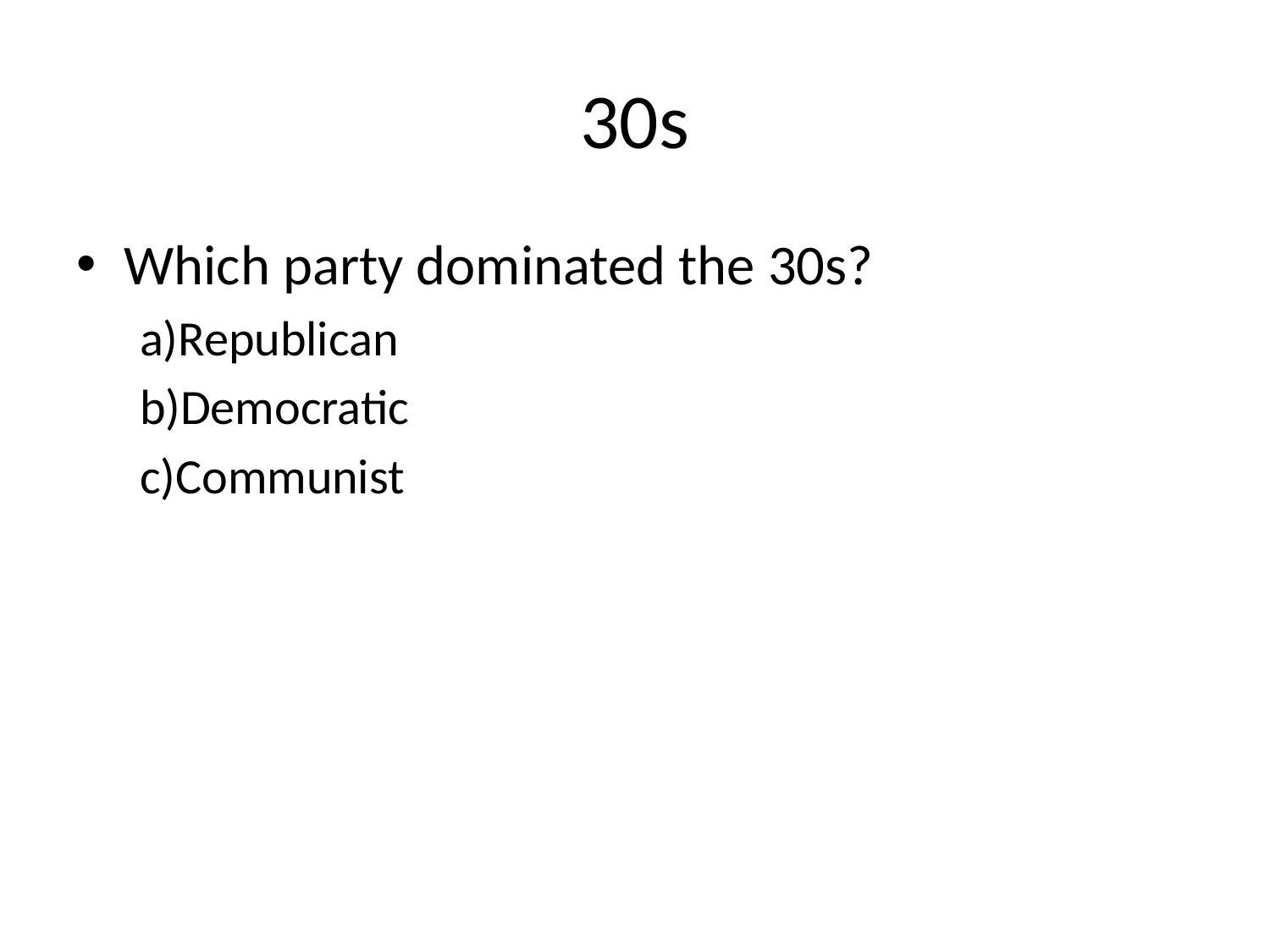

# 30s
Which party dominated the 30s?
a)Republican
b)Democratic
c)Communist